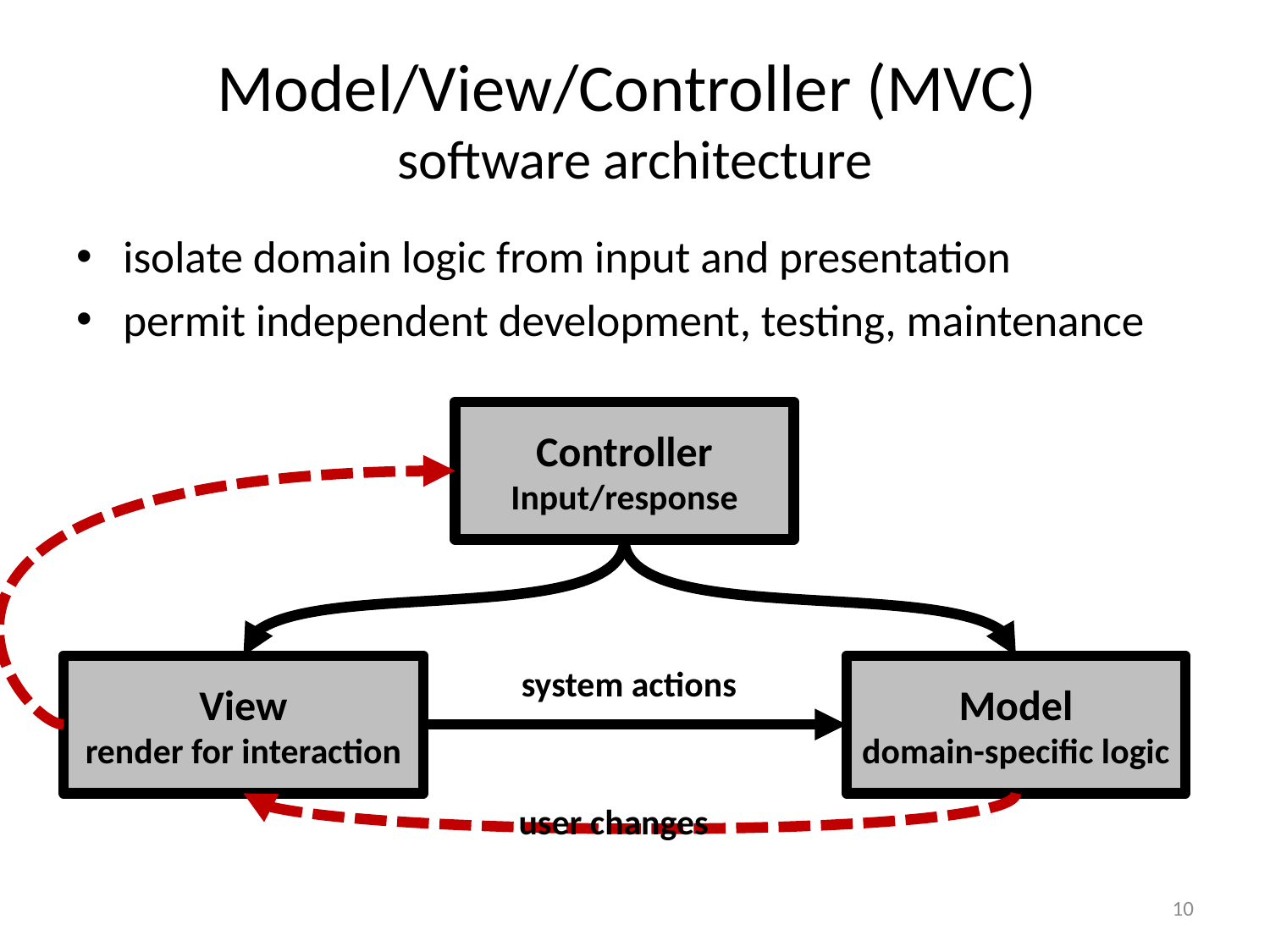

# Model/View/Controller (MVC) software architecture
isolate domain logic from input and presentation
permit independent development, testing, maintenance
Controller
Input/response
View
render for interaction
system actions
Model
domain-specific logic
user changes
10